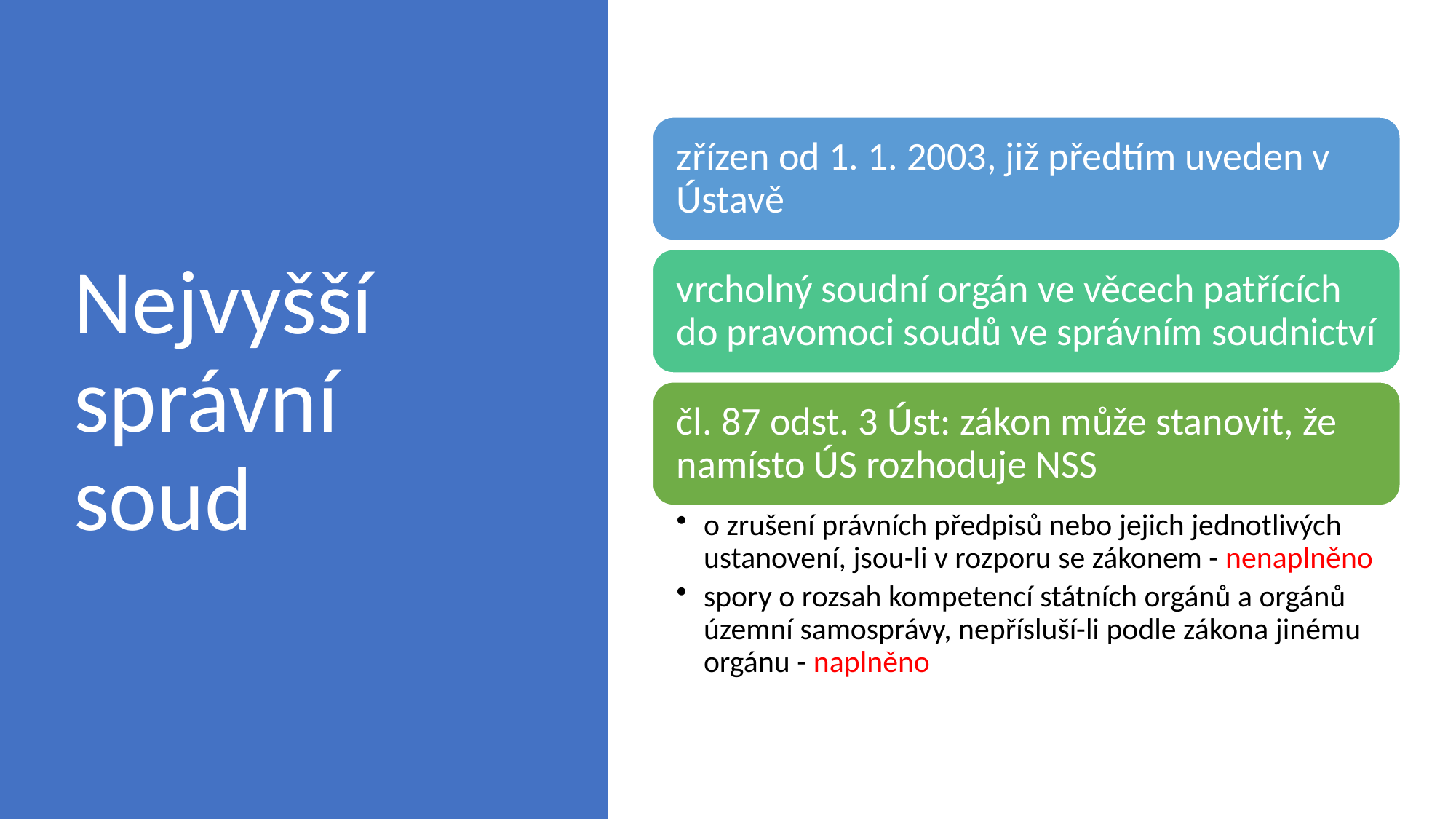

# Nejvyšší správní soud
zřízen od 1. 1. 2003, již předtím uveden v Ústavě
vrcholný soudní orgán ve věcech patřících do pravomoci soudů ve správním soudnictví
čl. 87 odst. 3 Úst: zákon může stanovit, že namísto ÚS rozhoduje NSS
o zrušení právních předpisů nebo jejich jednotlivých ustanovení, jsou-li v rozporu se zákonem - nenaplněno
spory o rozsah kompetencí státních orgánů a orgánů územní samosprávy, nepřísluší-li podle zákona jinému orgánu - naplněno